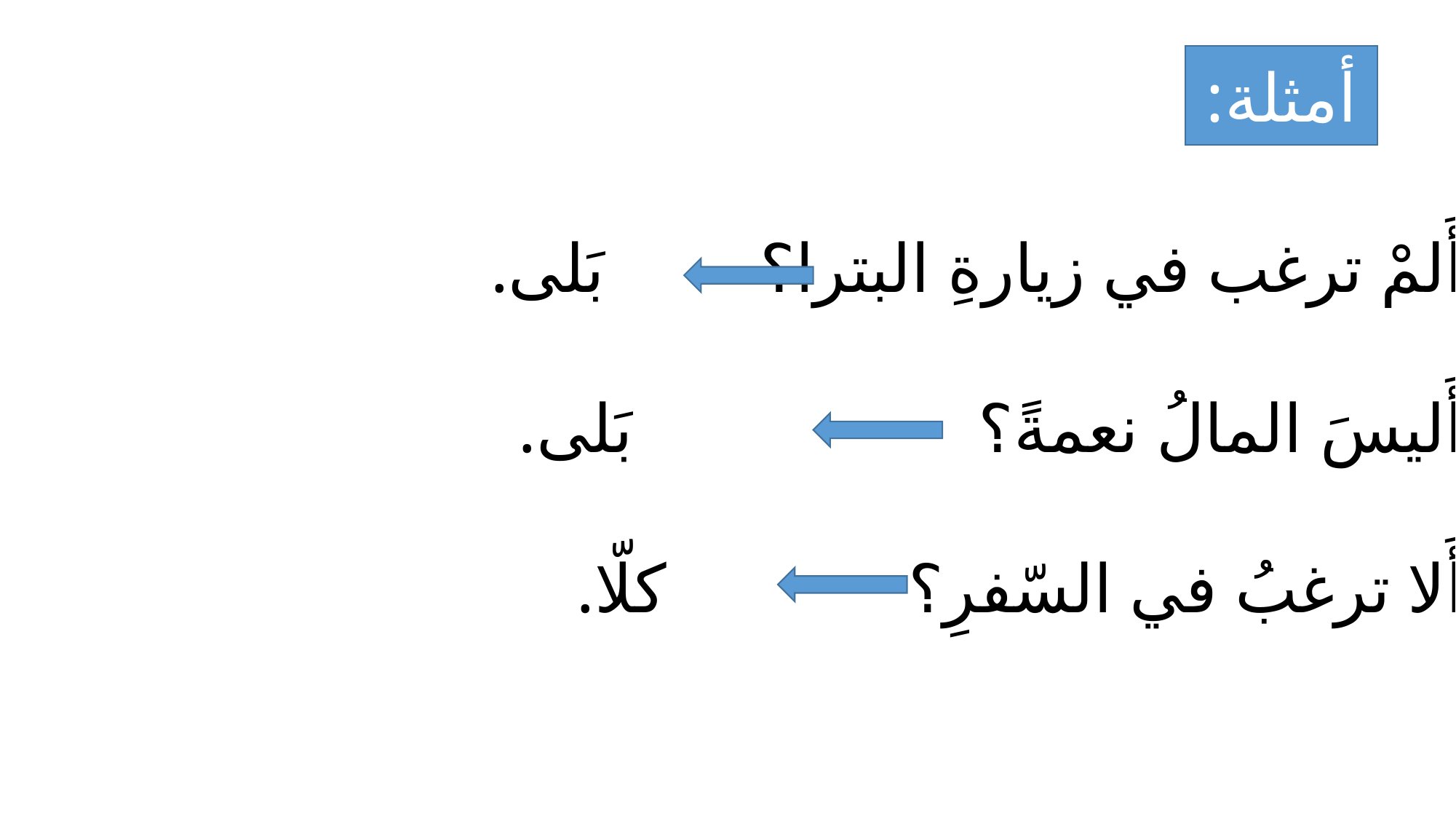

أمثلة:
أَلمْ ترغب في زيارةِ البترا؟         بَلى.

أَليسَ المالُ نعمةً؟                    بَلى.

أَلا ترغبُ في السّفرِ؟              كلّا.